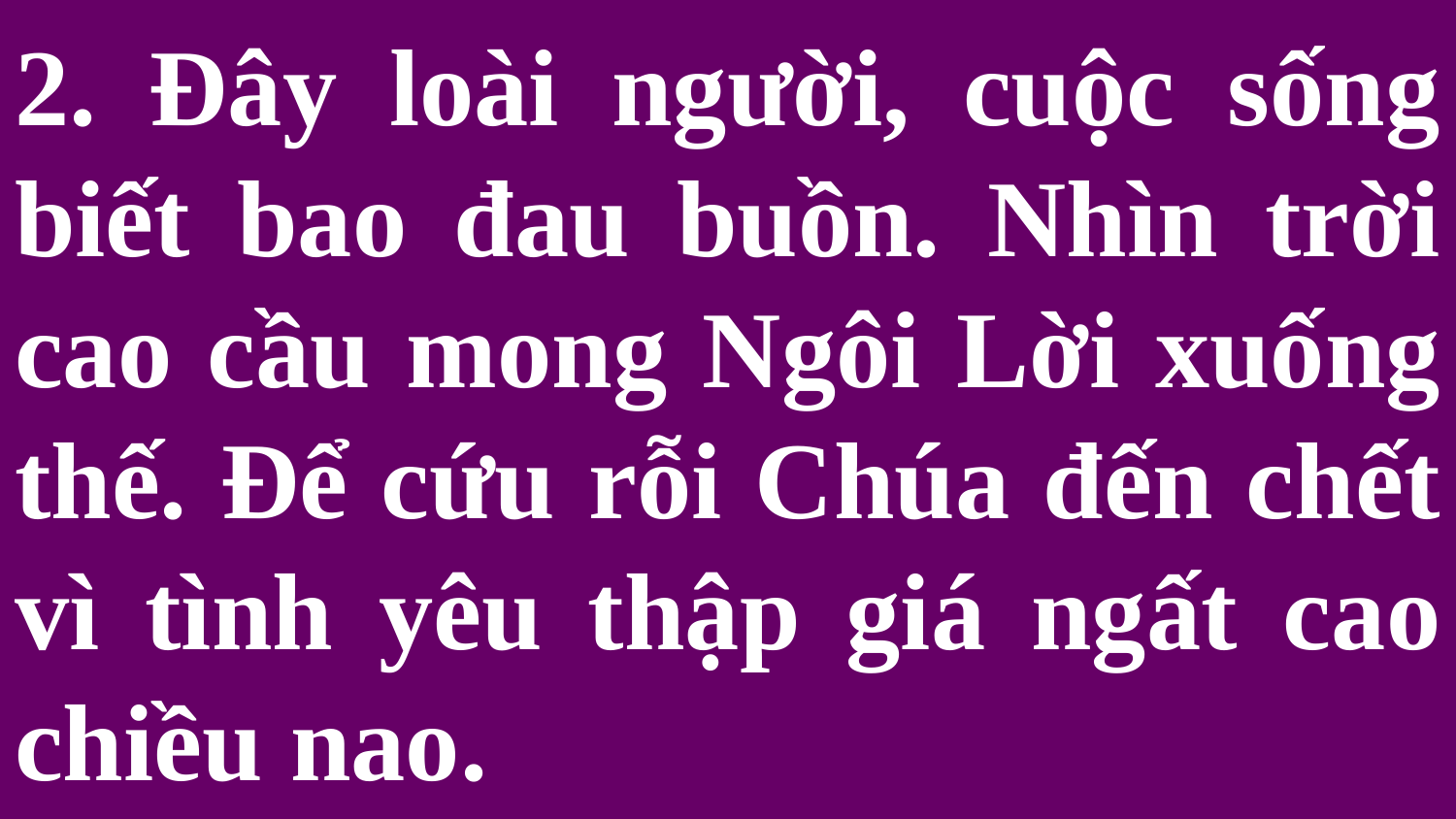

# 2. Đây loài người, cuộc sống biết bao đau buồn. Nhìn trời cao cầu mong Ngôi Lời xuống thế. Để cứu rỗi Chúa đến chết vì tình yêu thập giá ngất cao chiều nao.